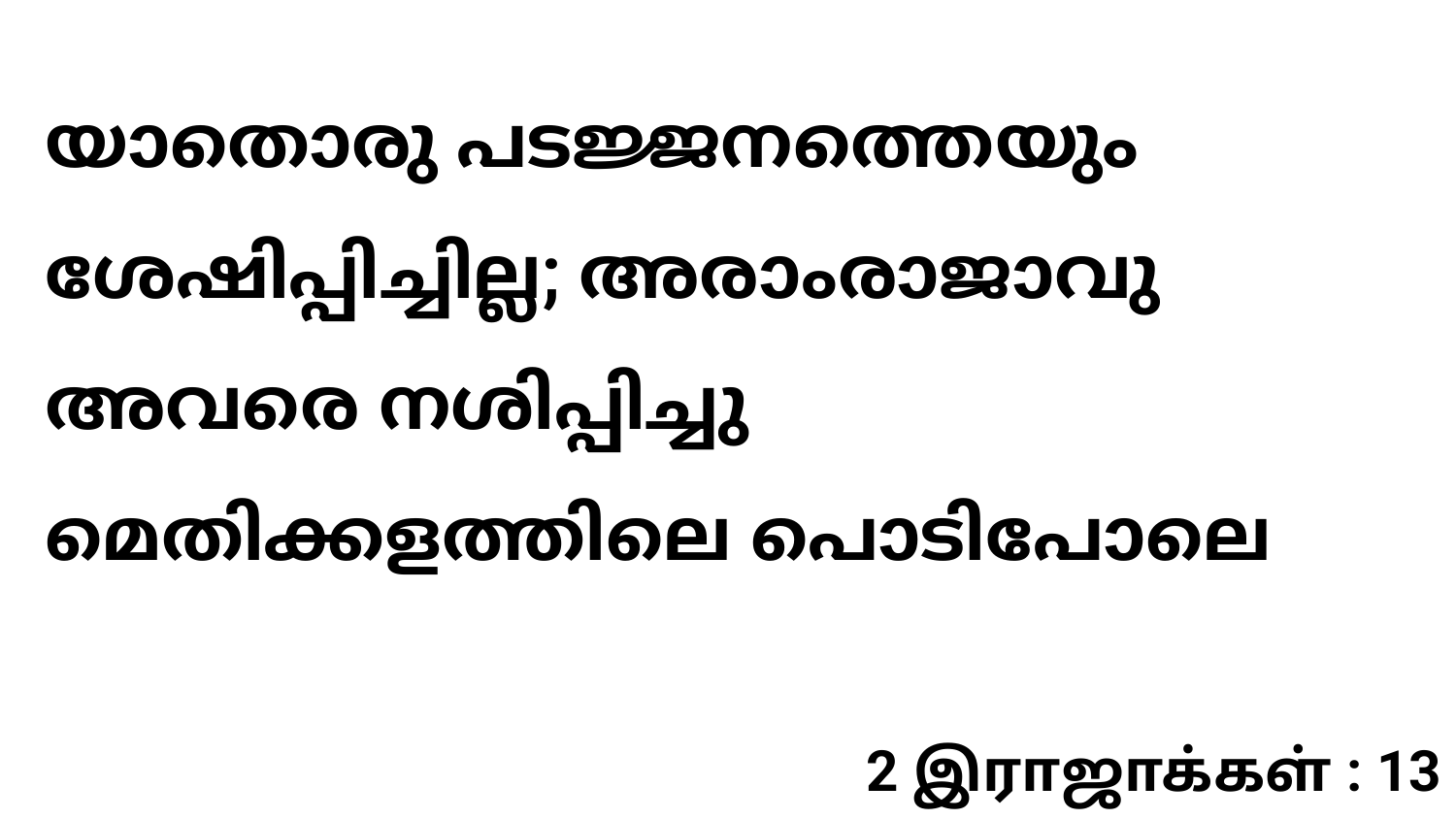

യാതൊരു പടജ്ജനത്തെയും ശേഷിപ്പിച്ചില്ല; അരാംരാജാവു അവരെ നശിപ്പിച്ചു മെതിക്കളത്തിലെ പൊടിപോലെ
2 இராஜாக்கள் : 13